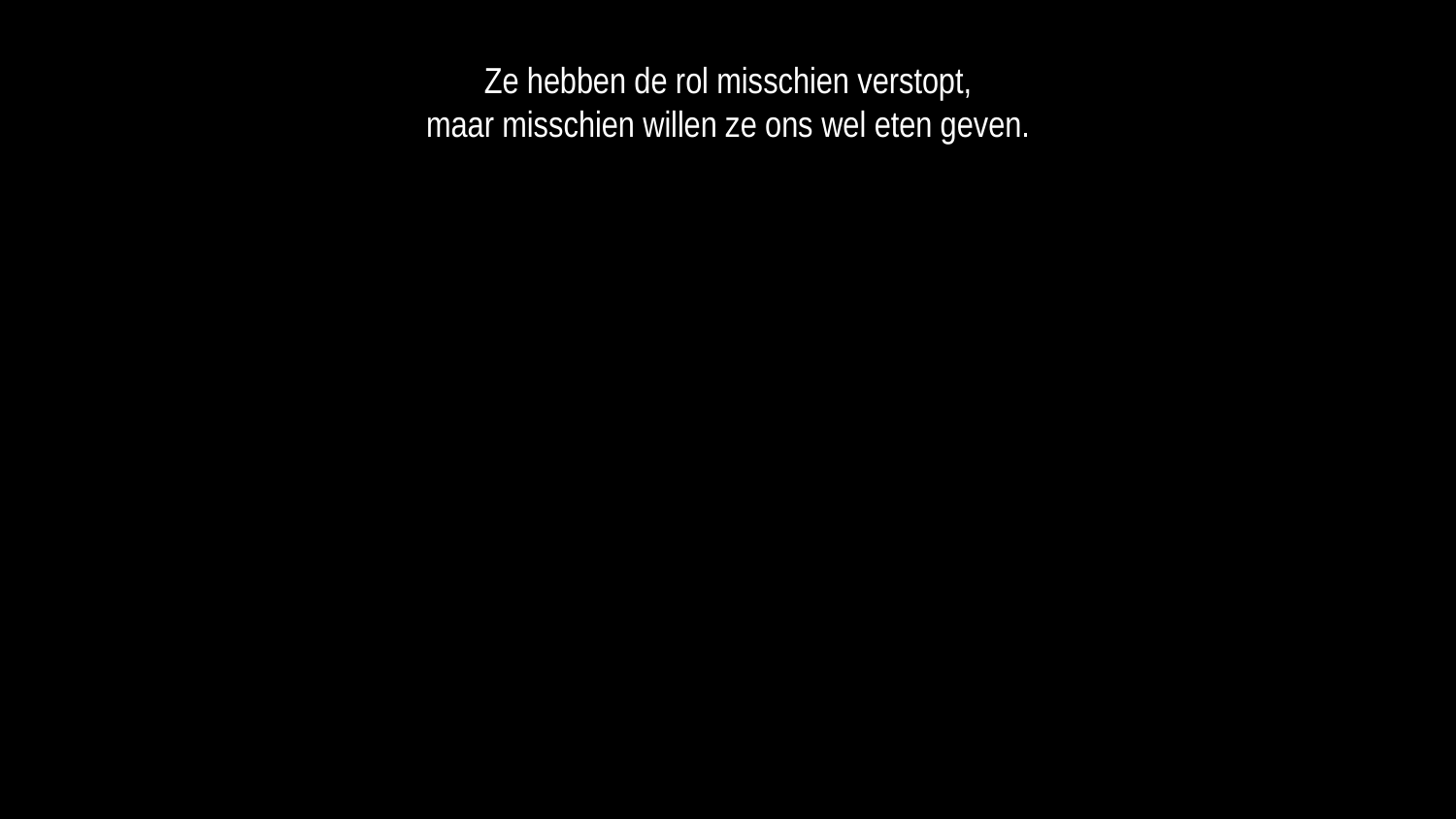

Ze hebben de rol misschien verstopt,
maar misschien willen ze ons wel eten geven.